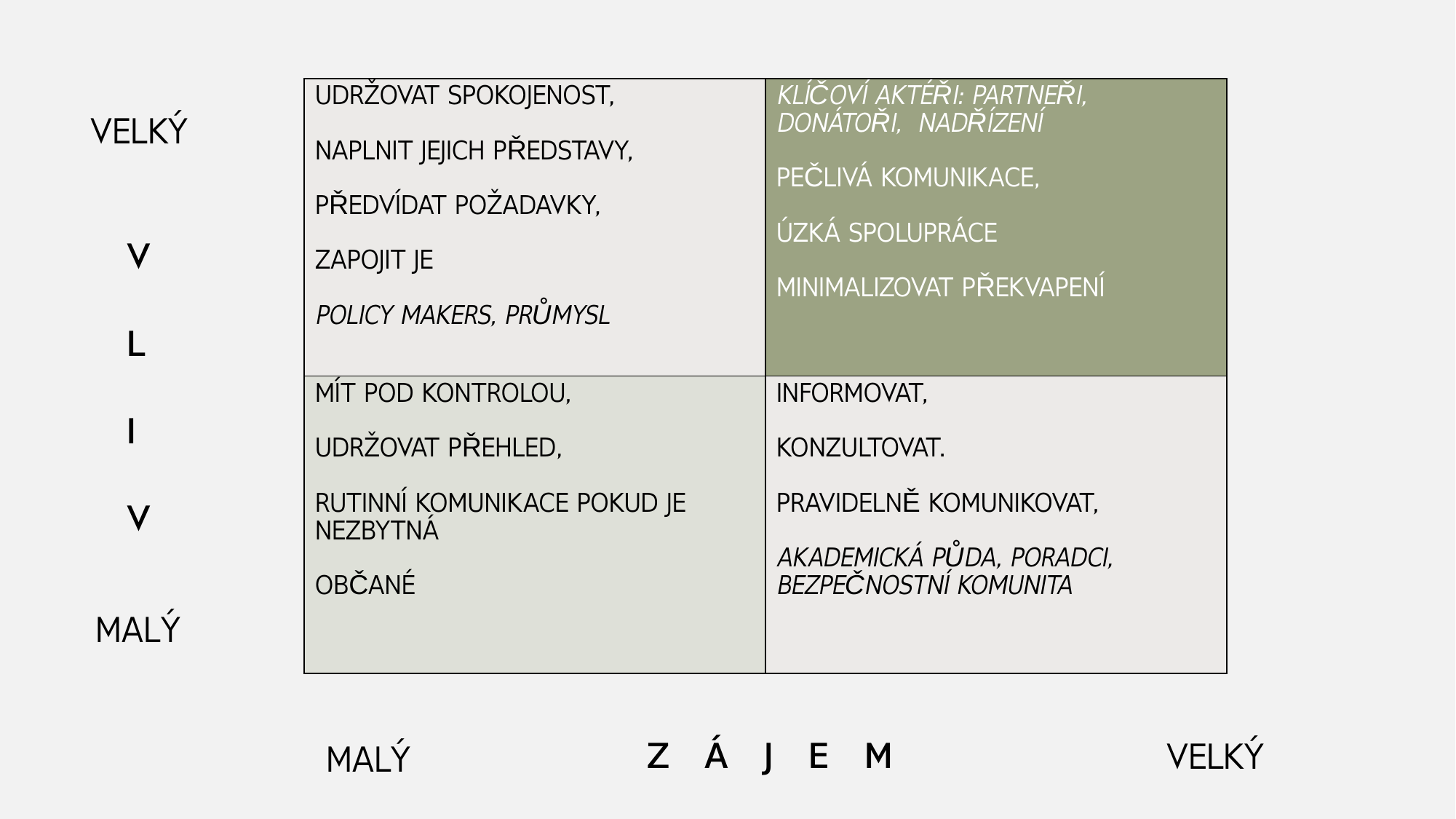

| UDRŽOVAT SPOKOJENOST, NAPLNIT JEJICH PŘEDSTAVY, PŘEDVÍDAT POŽADAVKY, ZAPOJIT JE POLICY MAKERS, PRŮMYSL | KLÍČOVÍ AKTÉŘI: PARTNEŘI, DONÁTOŘI, NADŘÍZENÍ PEČLIVÁ KOMUNIKACE, ÚZKÁ SPOLUPRÁCE MINIMALIZOVAT PŘEKVAPENÍ |
| --- | --- |
| MÍT POD KONTROLOU, UDRŽOVAT PŘEHLED, RUTINNÍ KOMUNIKACE POKUD JE NEZBYTNÁ OBČANÉ | INFORMOVAT, KONZULTOVAT. PRAVIDELNĚ KOMUNIKOVAT, AKADEMICKÁ PŮDA, PORADCI, BEZPEČNOSTNÍ KOMUNITA |
VELKÝ

V

L

I

V
MALÝ

Z   Á   J   E   M
VELKÝ
MALÝ